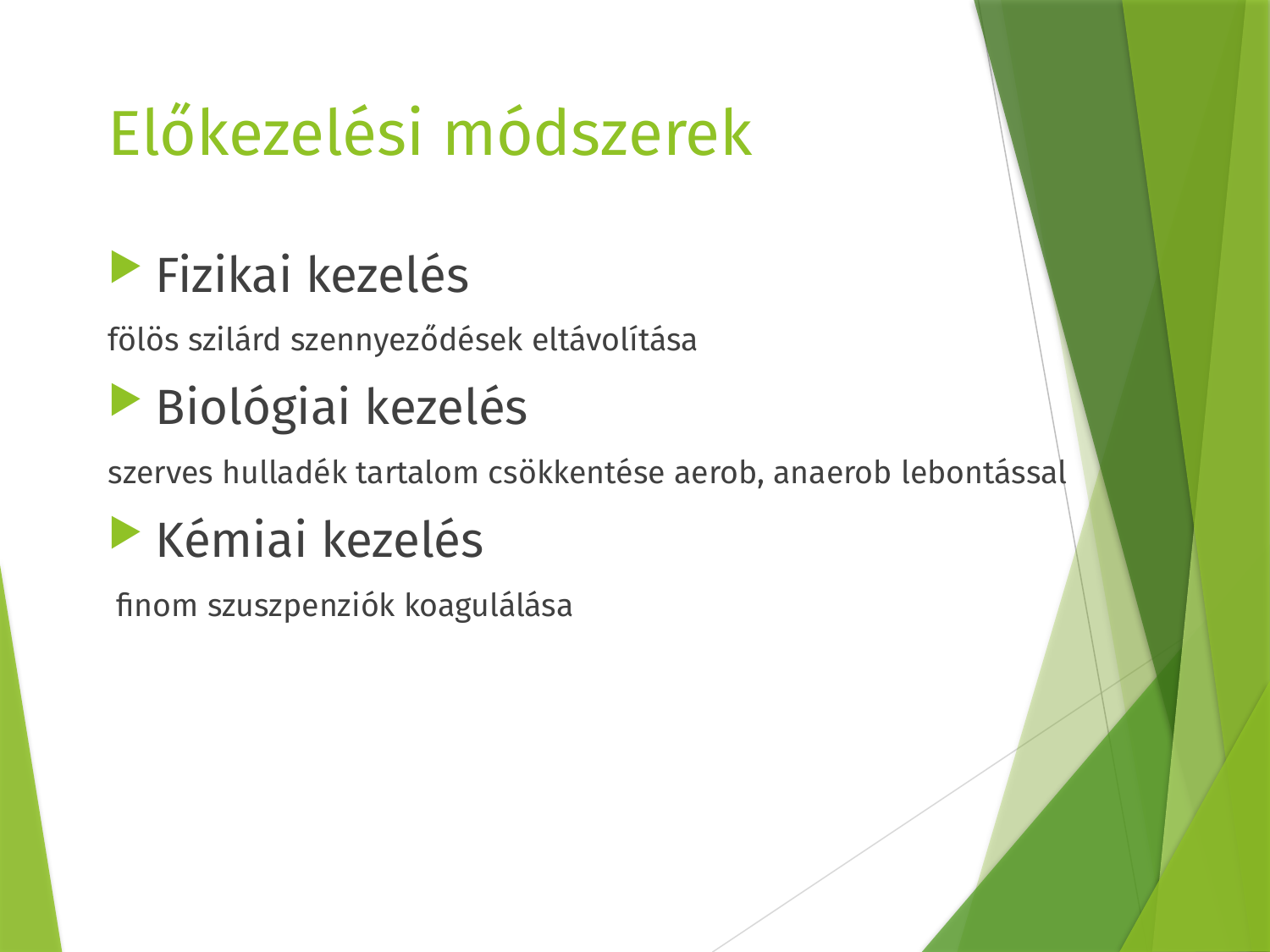

# Előkezelési módszerek
Fizikai kezelés
fölös szilárd szennyeződések eltávolítása
Biológiai kezelés
szerves hulladék tartalom csökkentése aerob, anaerob lebontással
Kémiai kezelés
 finom szuszpenziók koagulálása